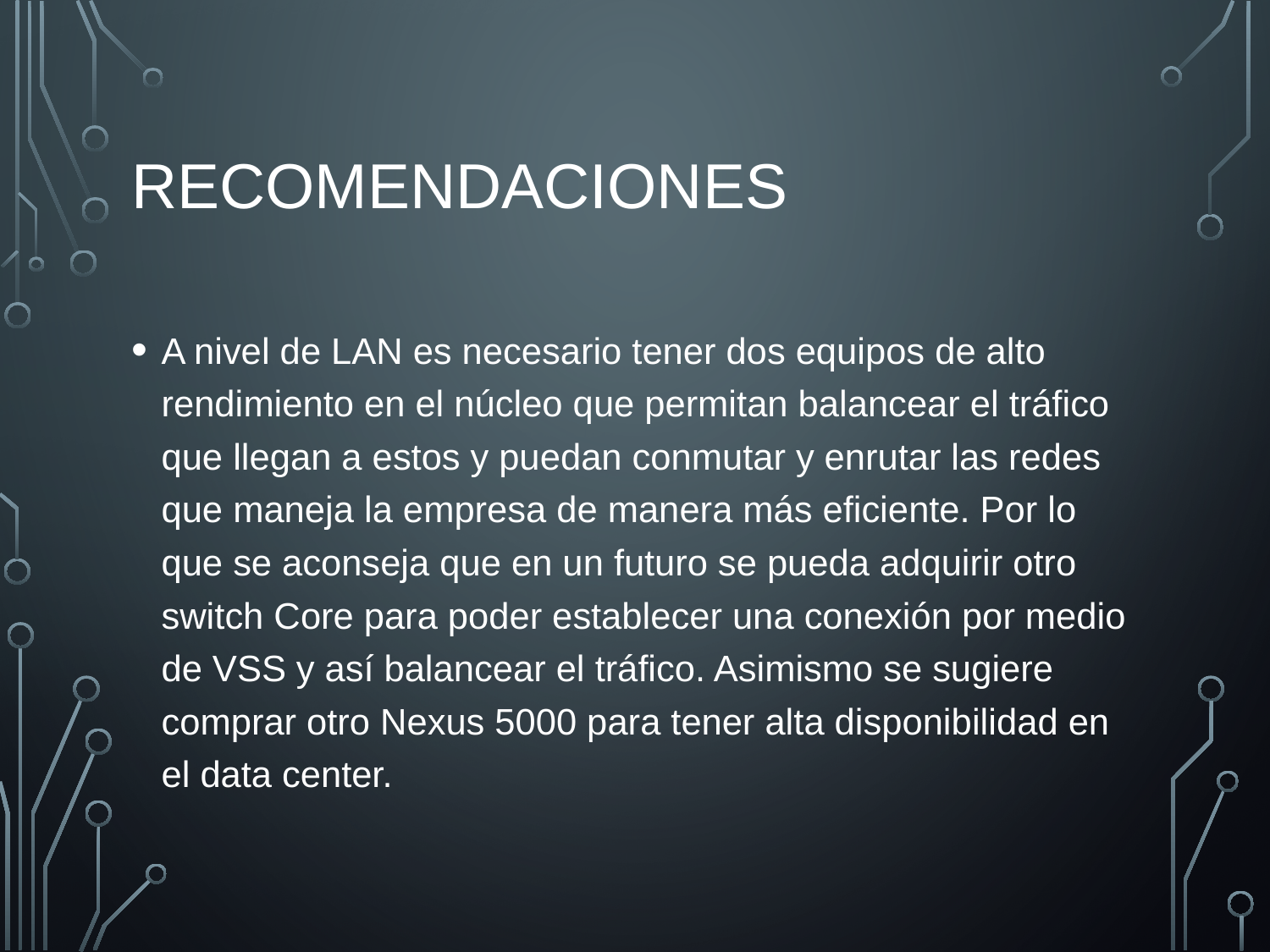

# Recomendaciones
A nivel de LAN es necesario tener dos equipos de alto rendimiento en el núcleo que permitan balancear el tráfico que llegan a estos y puedan conmutar y enrutar las redes que maneja la empresa de manera más eficiente. Por lo que se aconseja que en un futuro se pueda adquirir otro switch Core para poder establecer una conexión por medio de VSS y así balancear el tráfico. Asimismo se sugiere comprar otro Nexus 5000 para tener alta disponibilidad en el data center.